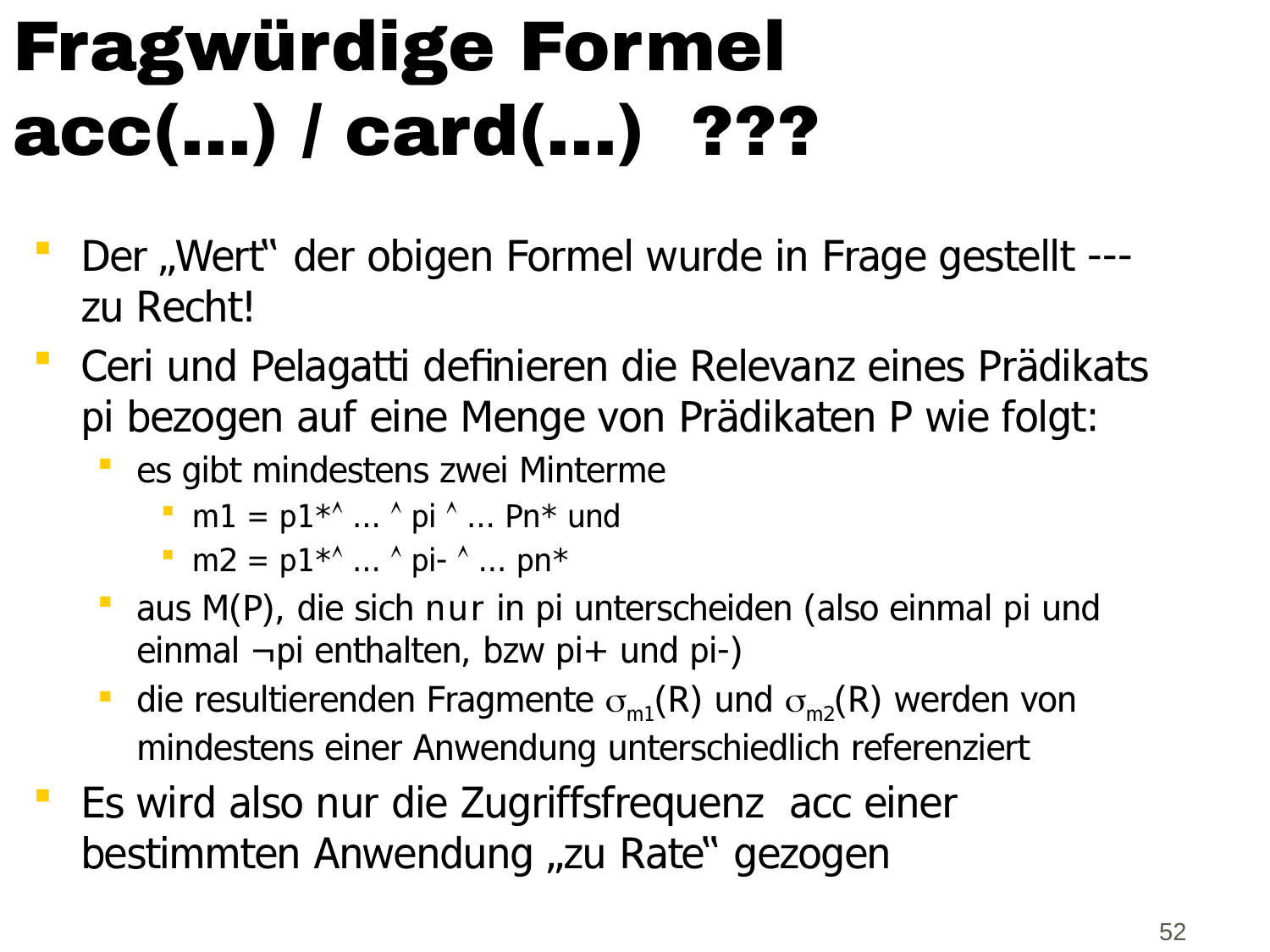

# Fragwürdige Formel acc(...) / card(...)  ???
Der „Wert“ der obigen Formel wurde in Frage gestellt --- zu Recht!
Ceri und Pelagatti definieren die Relevanz eines Prädikats pi bezogen auf eine Menge von Prädikaten P wie folgt:
es gibt mindestens zwei Minterme
m1 = p1*∧ ... ∧ pi ∧ ... Pn* und
m2 = p1*∧ ... ∧ pi- ∧ ... pn*
aus M(P), die sich nur in pi unterscheiden (also einmal pi und einmal ¬pi enthalten, bzw pi+ und pi-)
die resultierenden Fragmente σm1(R) und σm2(R) werden von mindestens einer Anwendung unterschiedlich referenziert
Es wird also nur die Zugriffsfrequenz  acc einer bestimmten Anwendung „zu Rate“ gezogen
52